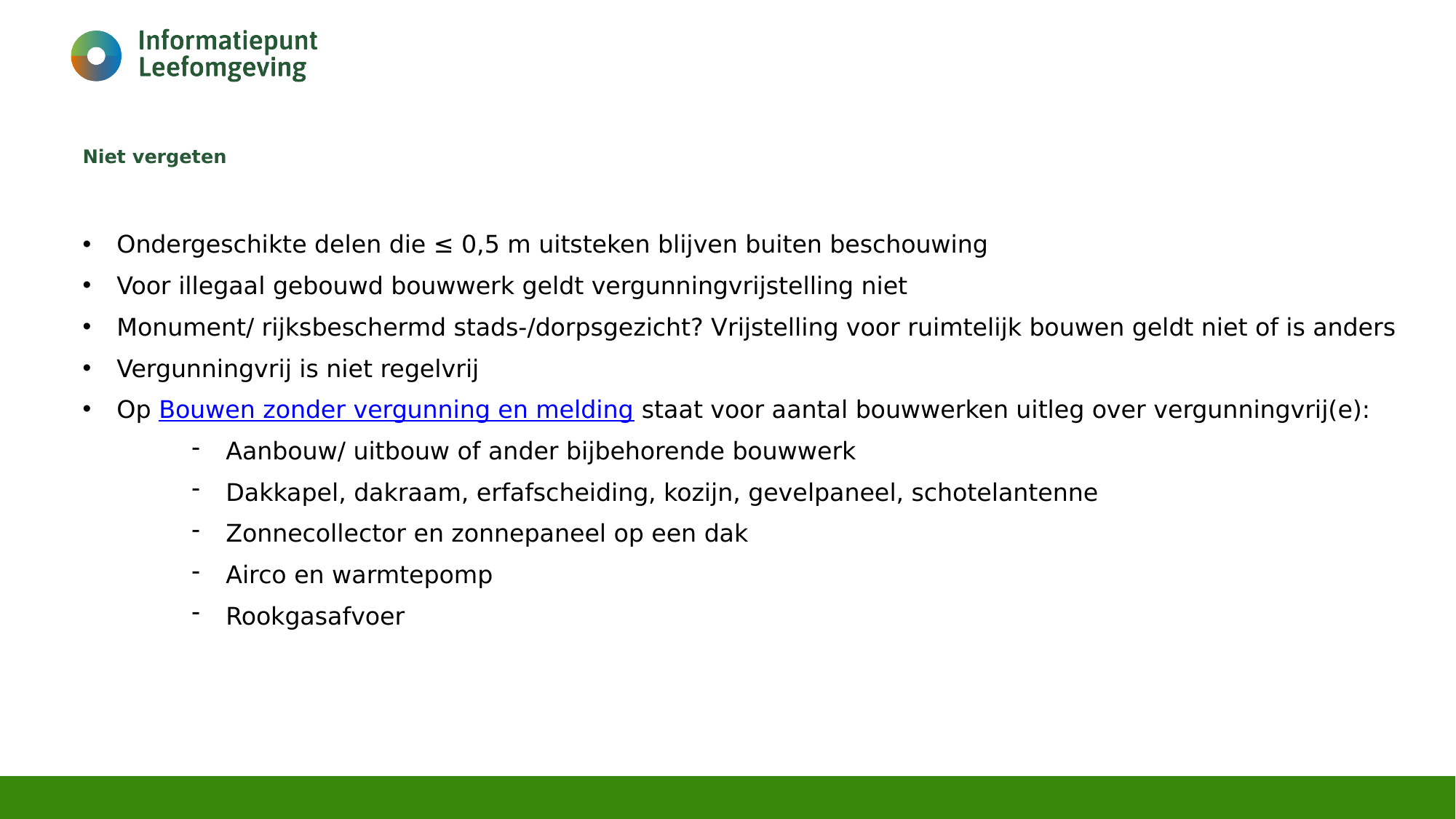

# Niet vergeten
Ondergeschikte delen die ≤ 0,5 m uitsteken blijven buiten beschouwing
Voor illegaal gebouwd bouwwerk geldt vergunningvrijstelling niet
Monument/ rijksbeschermd stads-/dorpsgezicht? Vrijstelling voor ruimtelijk bouwen geldt niet of is anders
Vergunningvrij is niet regelvrij
Op Bouwen zonder vergunning en melding staat voor aantal bouwwerken uitleg over vergunningvrij(e):
Aanbouw/ uitbouw of ander bijbehorende bouwwerk
Dakkapel, dakraam, erfafscheiding, kozijn, gevelpaneel, schotelantenne
Zonnecollector en zonnepaneel op een dak
Airco en warmtepomp
Rookgasafvoer